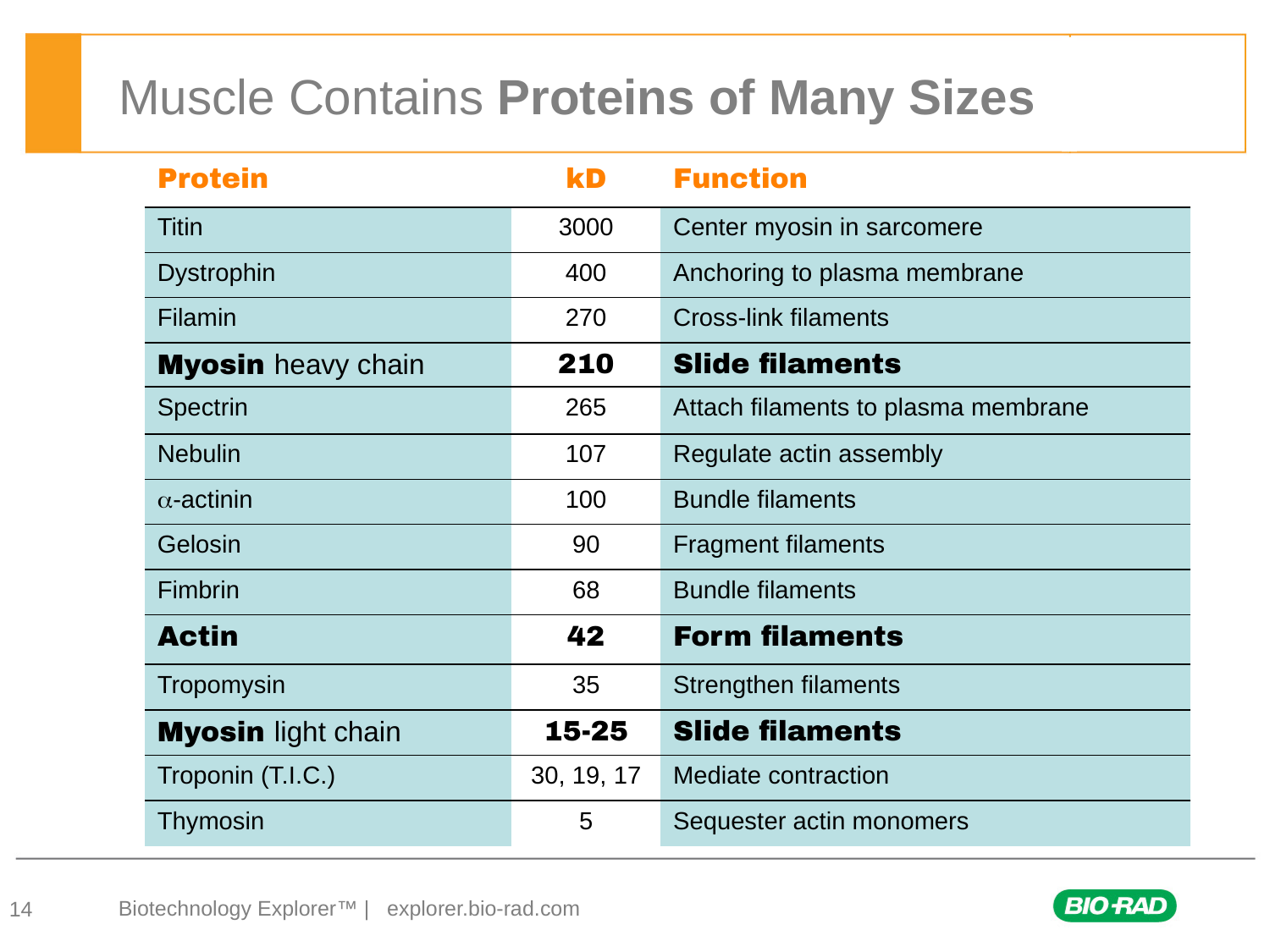

# Muscle Contains Proteins of Many Sizes
| Protein | kD | Function |
| --- | --- | --- |
| Titin | 3000 | Center myosin in sarcomere |
| Dystrophin | 400 | Anchoring to plasma membrane |
| Filamin | 270 | Cross-link filaments |
| Myosin heavy chain | 210 | Slide filaments |
| Spectrin | 265 | Attach filaments to plasma membrane |
| Nebulin | 107 | Regulate actin assembly |
| α-actinin | 100 | Bundle filaments |
| Gelosin | 90 | Fragment filaments |
| Fimbrin | 68 | Bundle filaments |
| Actin | 42 | Form filaments |
| Tropomysin | 35 | Strengthen filaments |
| Myosin light chain | 15-25 | Slide filaments |
| Troponin (T.I.C.) | 30, 19, 17 | Mediate contraction |
| Thymosin | 5 | Sequester actin monomers |